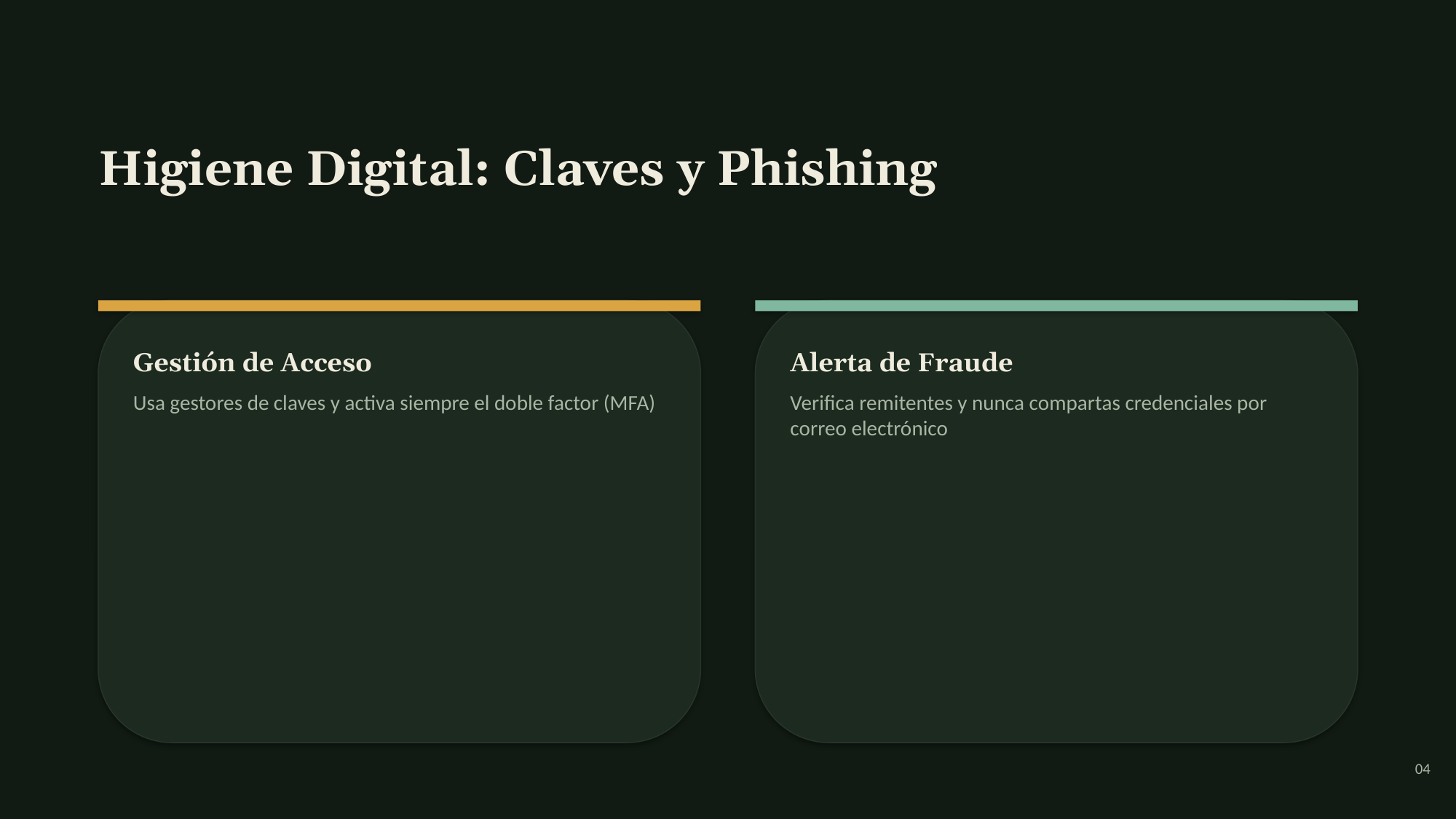

Higiene Digital: Claves y Phishing

Gestión de Acceso
Usa gestores de claves y activa siempre el doble factor (MFA)
Alerta de Fraude
Verifica remitentes y nunca compartas credenciales por correo electrónico
04